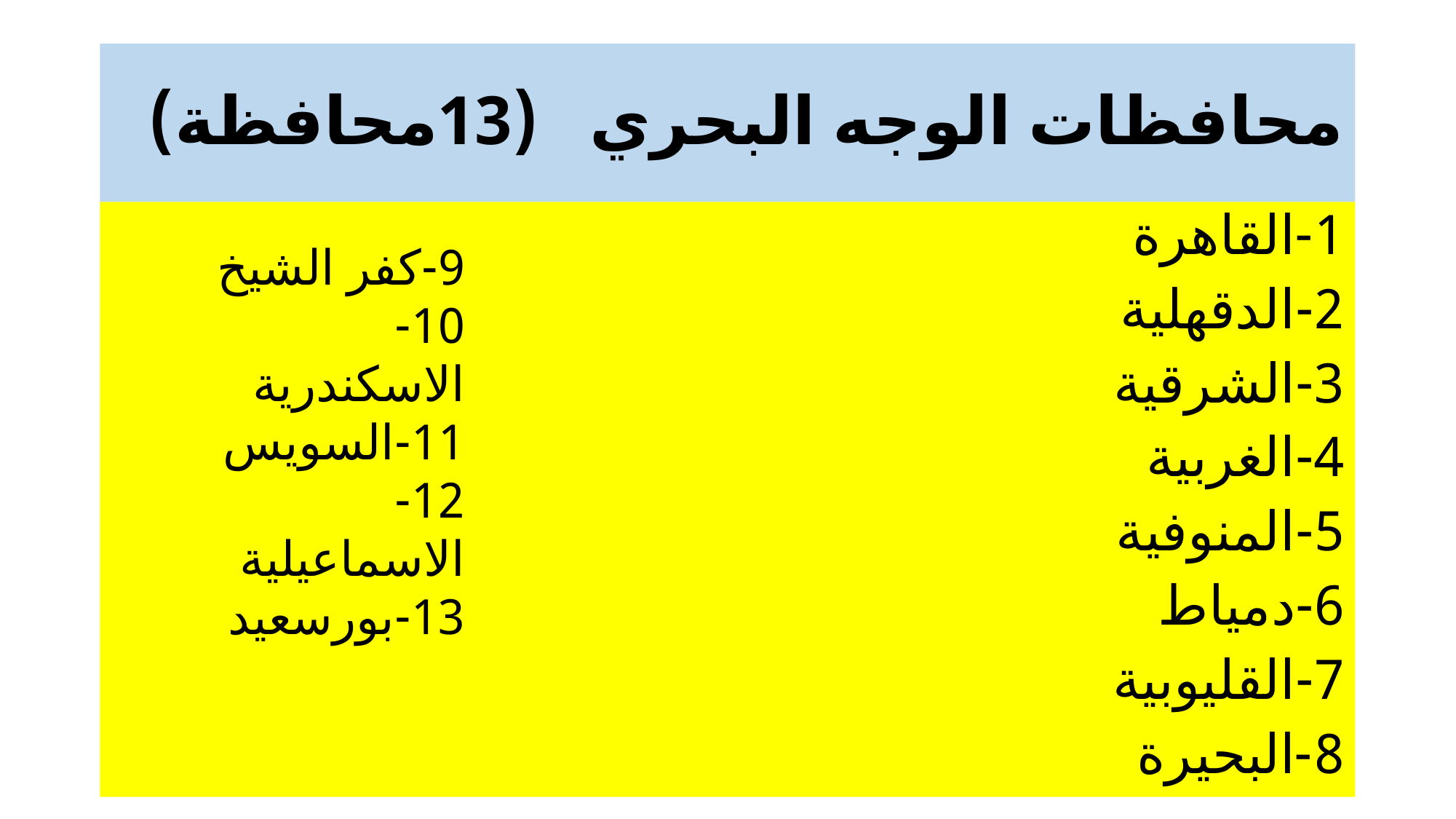

# محافظات الوجه البحري   (13محافظة)
1-القاهرة
2-الدقهلية
3-الشرقية
4-الغربية
5-المنوفية
6-دمياط
7-القليوبية
8-البحيرة
9-كفر الشيخ
10-الاسكندرية
11-السويس
12-الاسماعيلية
13-بورسعيد